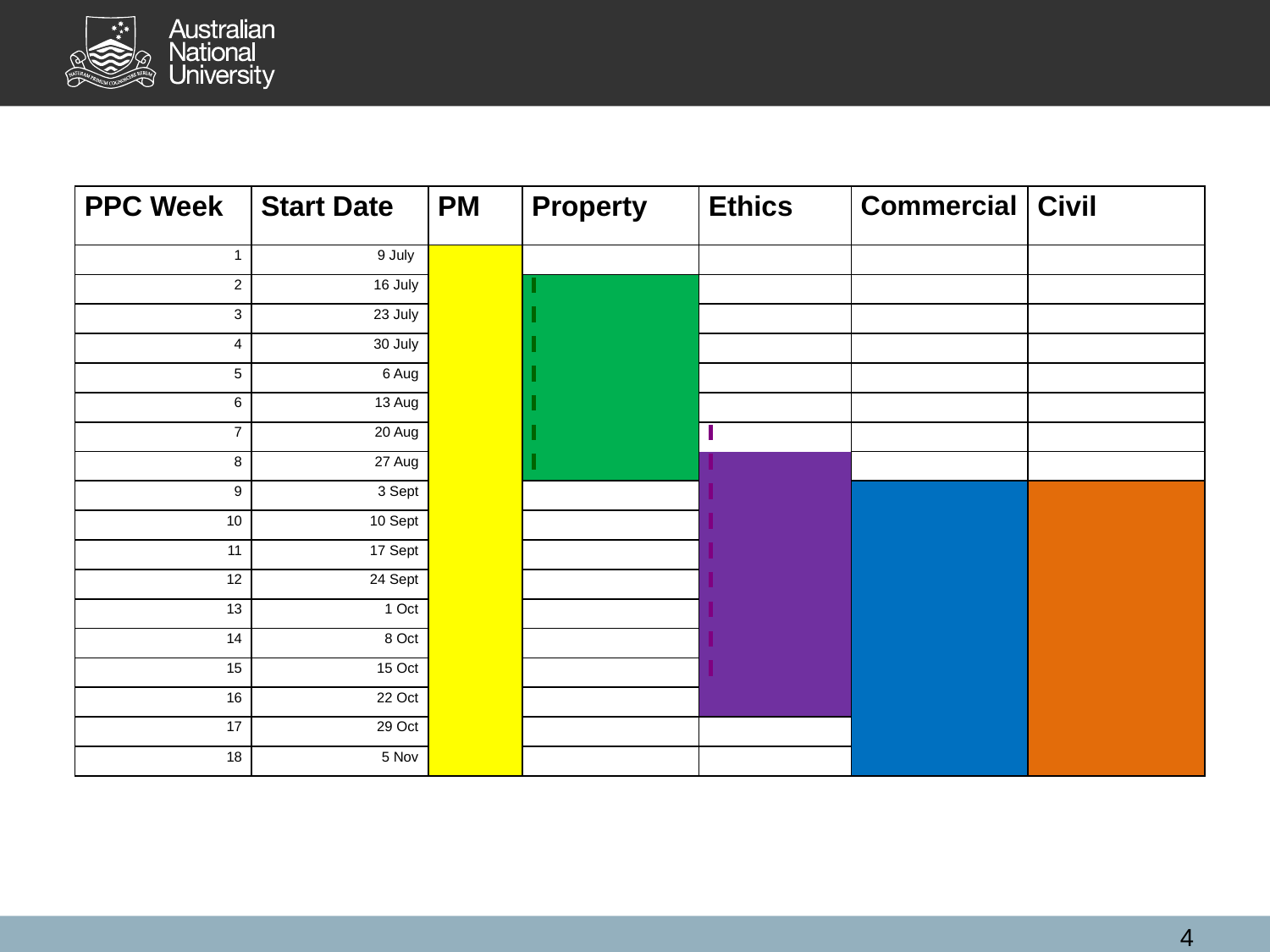

| PPC Week | Start Date | PM | Property | Ethics | Commercial | Civil |
| --- | --- | --- | --- | --- | --- | --- |
| 1 | 9 July |  |  |  |  |  |
| 2 | 16 July |  |  |  |  |  |
| 3 | 23 July |  |  |  |  |  |
| 4 | 30 July |  |  |  |  |  |
| 5 | 6 Aug |  |  |  |  |  |
| 6 | 13 Aug |  |  |  |  |  |
| 7 | 20 Aug |  |  |  |  |  |
| 8 | 27 Aug |  |  |  |  |  |
| 9 | 3 Sept |  |  |  |  |  |
| 10 | 10 Sept |  |  |  |  |  |
| 11 | 17 Sept |  |  |  |  |  |
| 12 | 24 Sept |  |  |  |  |  |
| 13 | 1 Oct |  |  |  |  |  |
| 14 | 8 Oct |  |  |  |  |  |
| 15 | 15 Oct |  |  |  |  |  |
| 16 | 22 Oct |  |  |  |  |  |
| 17 | 29 Oct |  |  |  |  |  |
| 18 | 5 Nov |  |  |  |  |  |
4